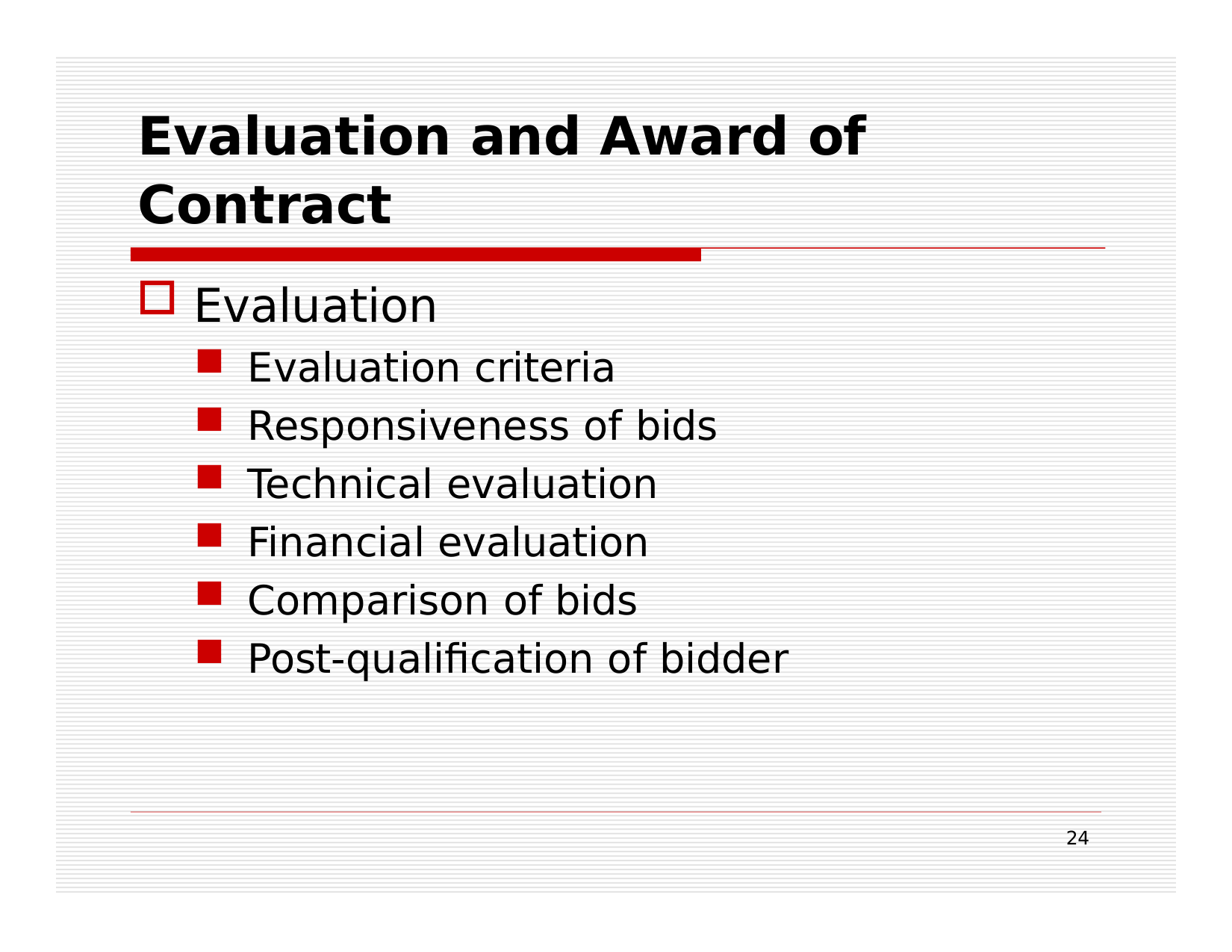

# Evaluation and Award of Contract
Evaluation
Evaluation criteria
Responsiveness of bids
Technical evaluation
Financial evaluation
Comparison of bids
Post-qualification of bidder
24